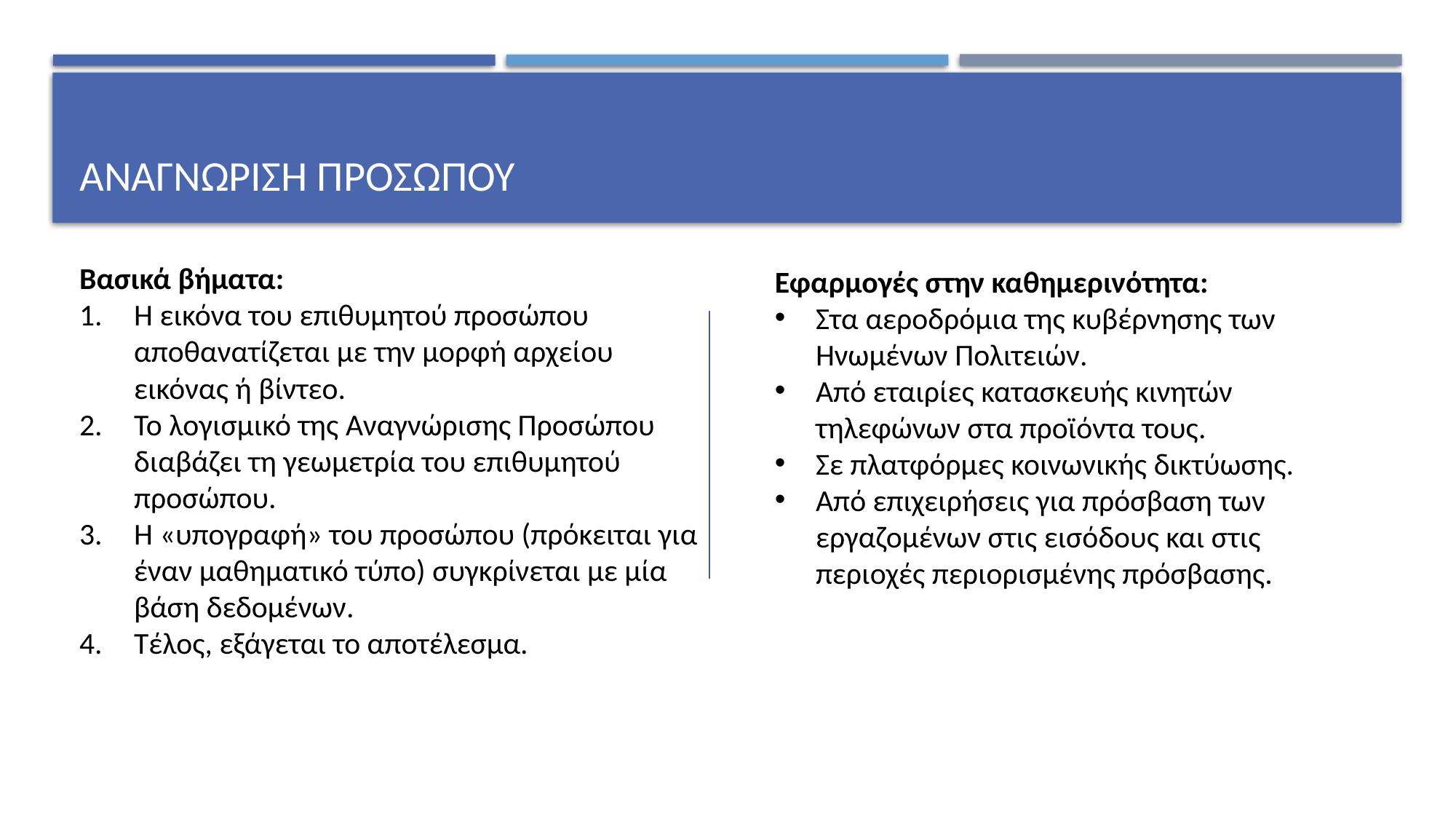

# Αναγνωριση προσωπου
Βασικά βήματα:
Η εικόνα του επιθυμητού προσώπου αποθανατίζεται με την μορφή αρχείου εικόνας ή βίντεο.
Το λογισμικό της Αναγνώρισης Προσώπου διαβάζει τη γεωμετρία του επιθυμητού προσώπου.
Η «υπογραφή» του προσώπου (πρόκειται για έναν μαθηματικό τύπο) συγκρίνεται με μία βάση δεδομένων.
Τέλος, εξάγεται το αποτέλεσμα.
Εφαρμογές στην καθημερινότητα:
Στα αεροδρόμια της κυβέρνησης των Ηνωμένων Πολιτειών.
Από εταιρίες κατασκευής κινητών τηλεφώνων στα προϊόντα τους.
Σε πλατφόρμες κοινωνικής δικτύωσης.
Από επιχειρήσεις για πρόσβαση των εργαζομένων στις εισόδους και στις περιοχές περιορισμένης πρόσβασης.